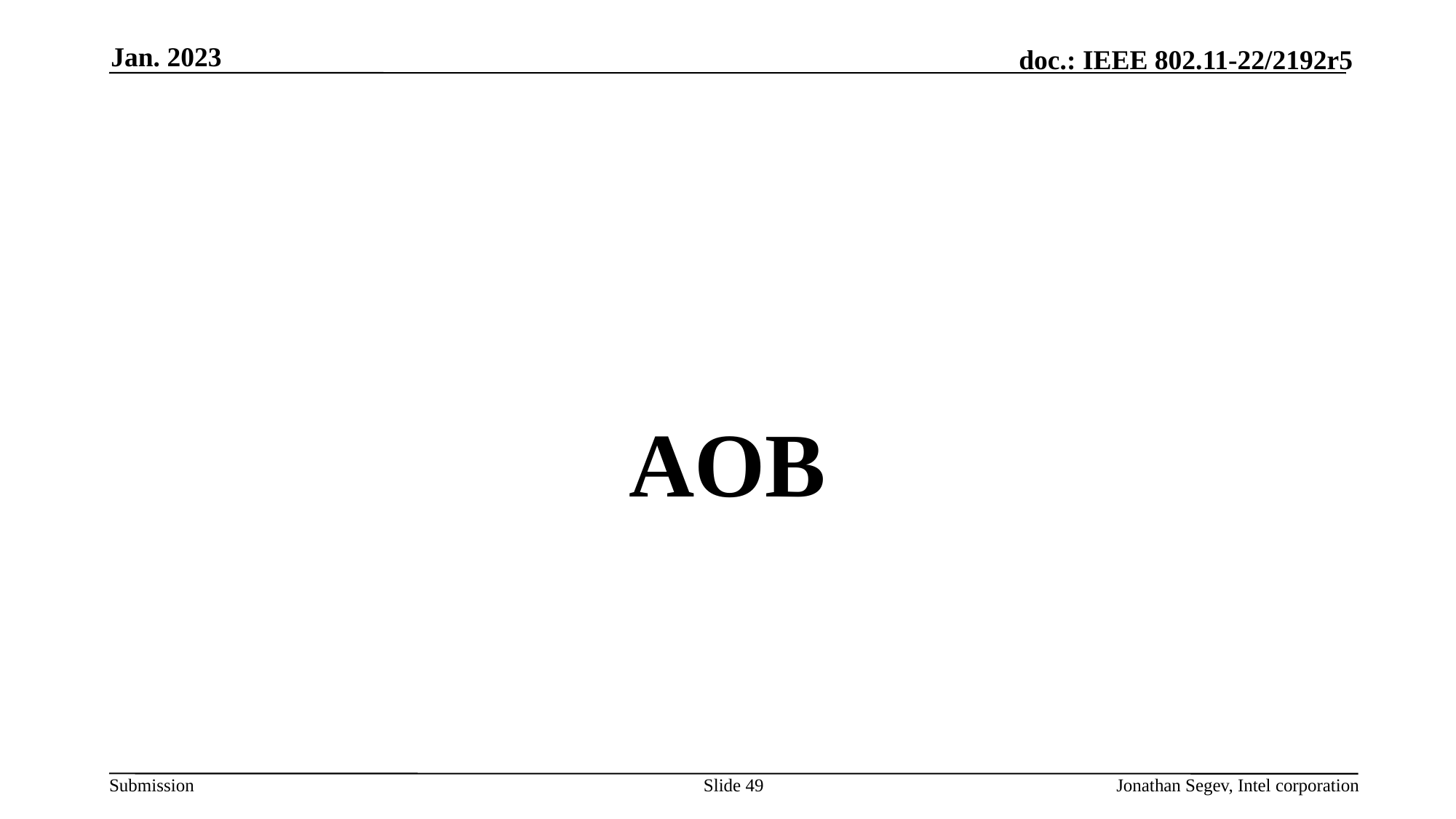

Jan. 2023
#

AOB
Slide 49
Jonathan Segev, Intel corporation